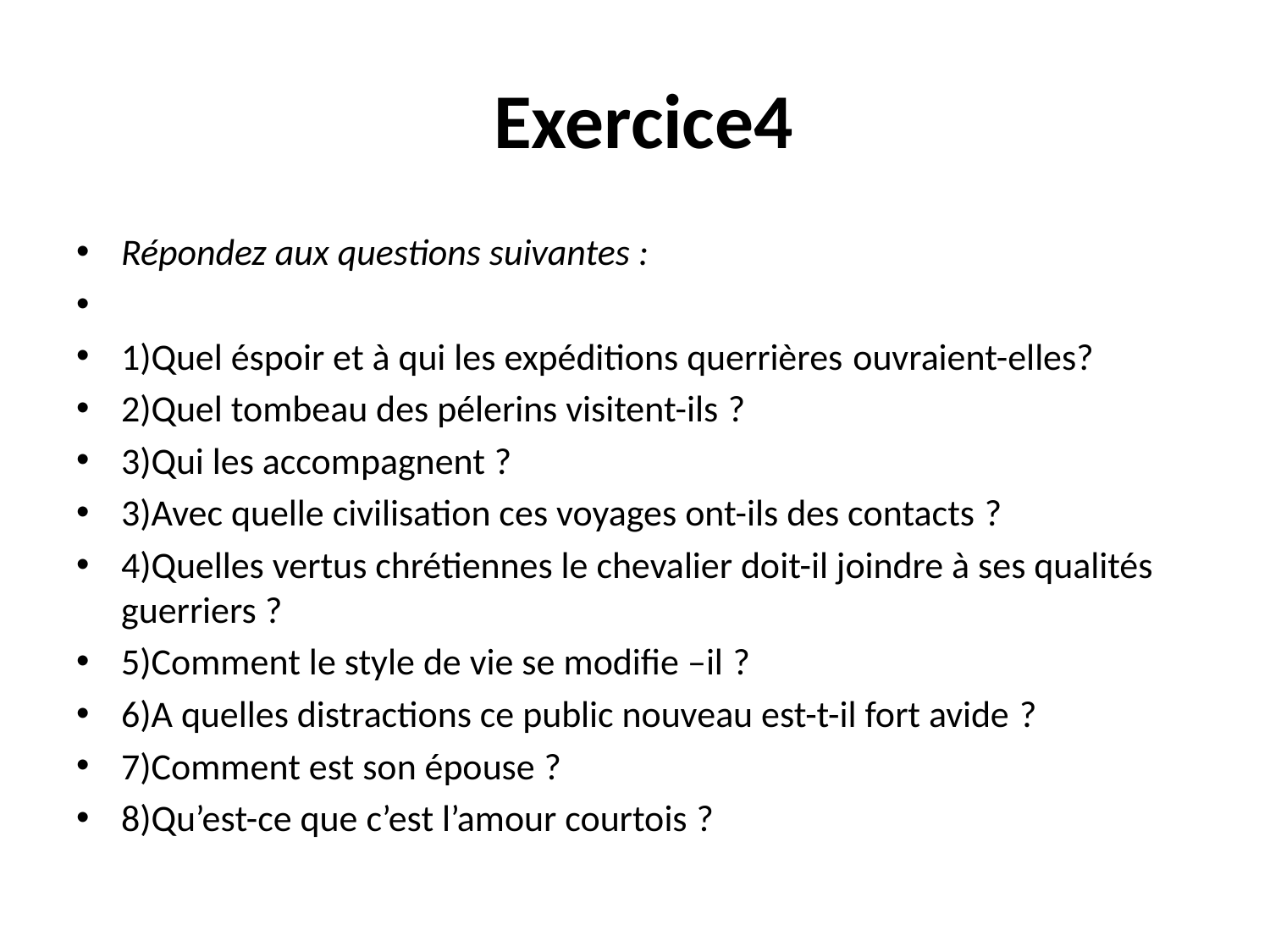

# Exercice4
Répondez aux questions suivantes :

1)Quel éspoir et à qui les expéditions querrières ouvraient-elles?
2)Quel tombeau des pélerins visitent-ils ?
3)Qui les accompagnent ?
3)Avec quelle civilisation ces voyages ont-ils des contacts ?
4)Quelles vertus chrétiennes le chevalier doit-il joindre à ses qualités guerriers ?
5)Comment le style de vie se modifie –il ?
6)A quelles distractions ce public nouveau est-t-il fort avide ?
7)Comment est son épouse ?
8)Qu’est-ce que c’est l’amour courtois ?